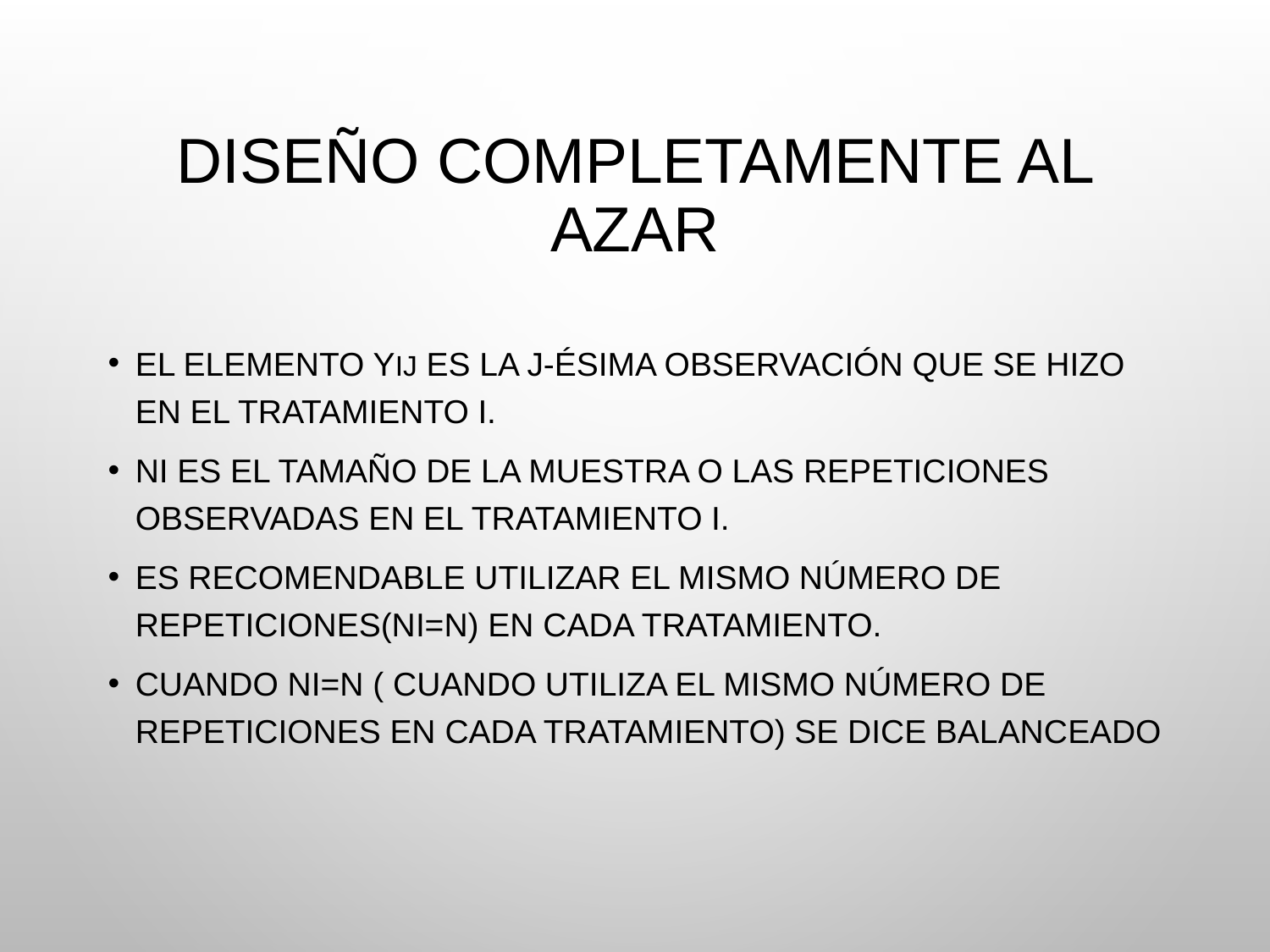

# DISEÑO COMPLETAMENTE AL AZAR
El elemento Yij es la j-ésima observación que se hizo en el tratamiento i.
Ni es el tamaño de la muestra o las repeticiones observadas en el tratamiento i.
Es recomendable utilizar el mismo número de repeticiones(ni=n) en cada tratamiento.
Cuando ni=n ( Cuando utiliza el mismo número de repeticiones en cada tratamiento) se dice Balanceado